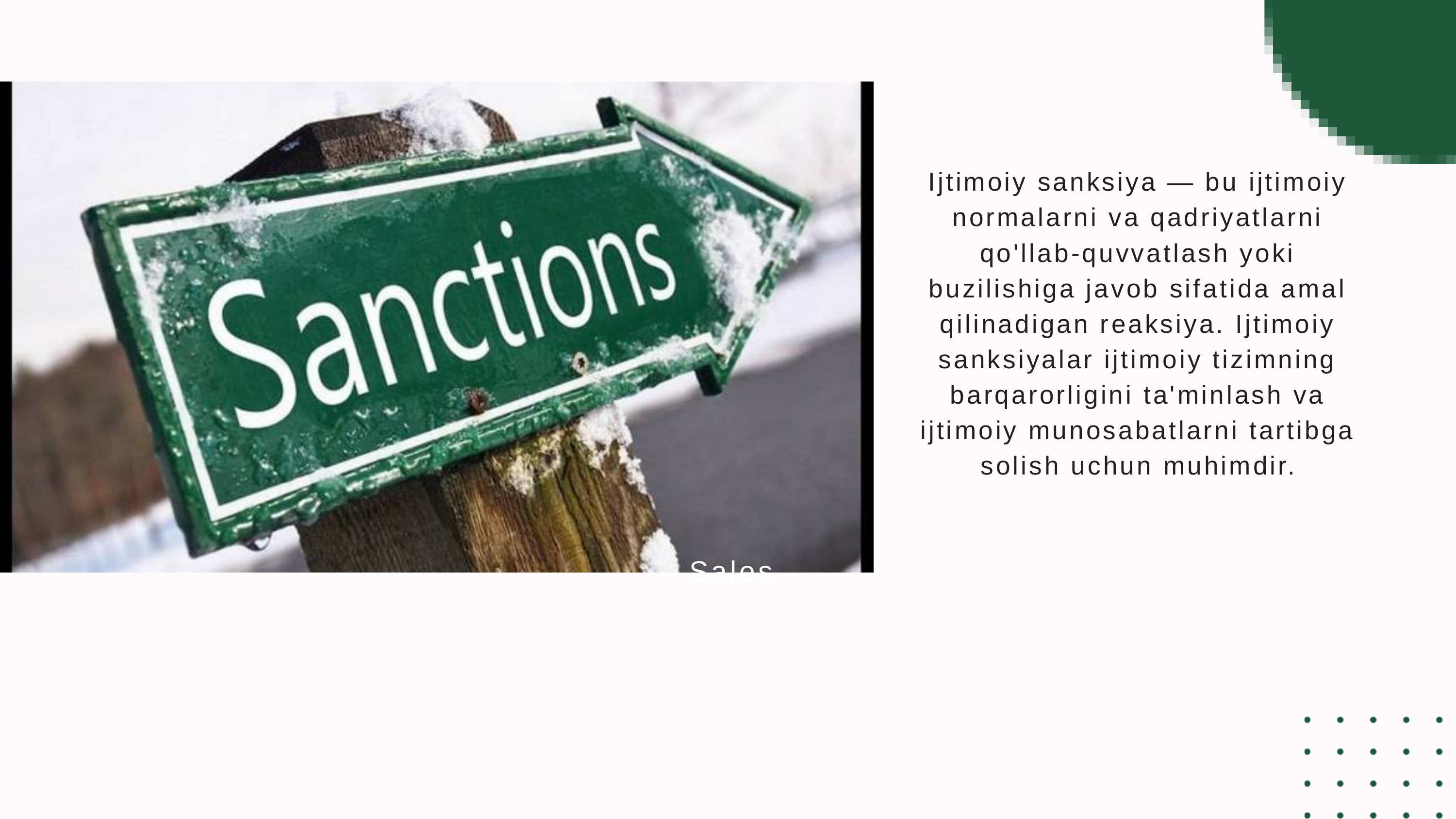

Ijtimoiy sanksiya — bu ijtimoiy normalarni va qadriyatlarni qo'llab-quvvatlash yoki buzilishiga javob sifatida amal qilinadigan reaksiya. Ijtimoiy sanksiyalar ijtimoiy tizimning barqarorligini ta'minlash va ijtimoiy munosabatlarni tartibga solish uchun muhimdir.

Sales